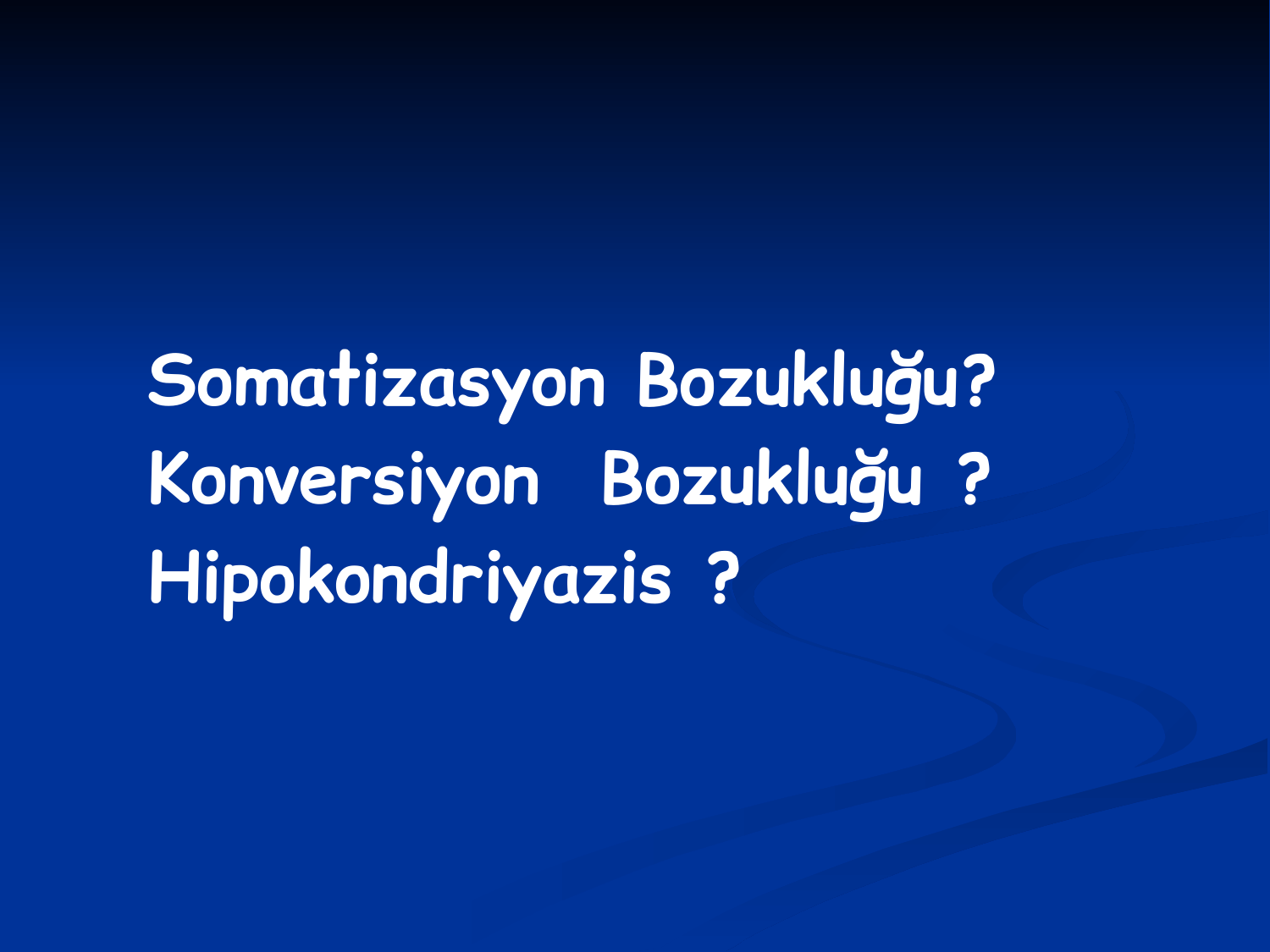

#
 Somatizasyon Bozukluğu?
 Konversiyon  Bozukluğu ?
 Hipokondriyazis ?